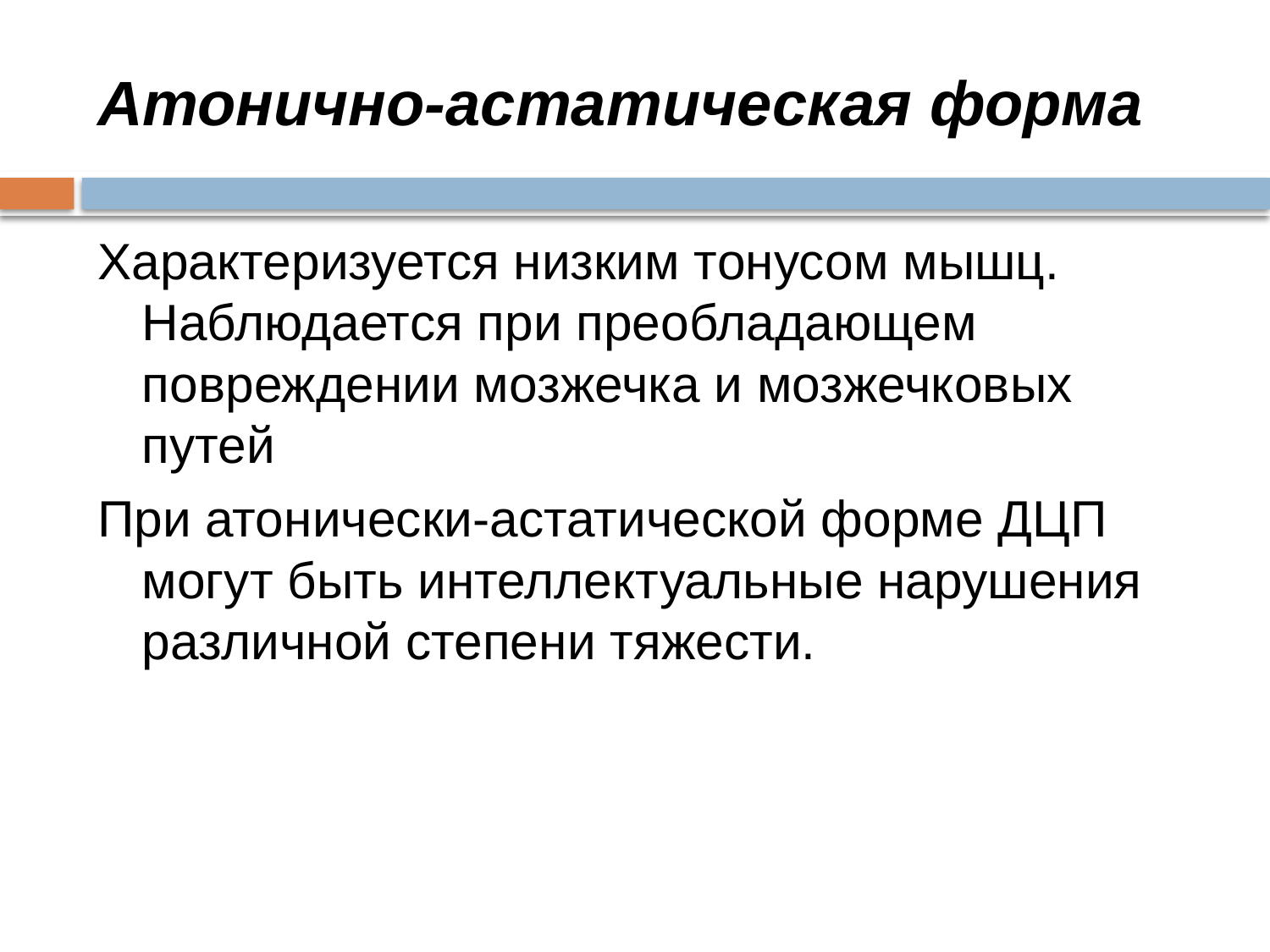

# Атонично-астатическая форма
Характеризуется низким тонусом мышц. Наблюдается при преобладающем повреждении мозжечка и мозжечковых путей
При атонически-астатической форме ДЦП могут быть интеллектуальные нарушения различной степени тяжести.